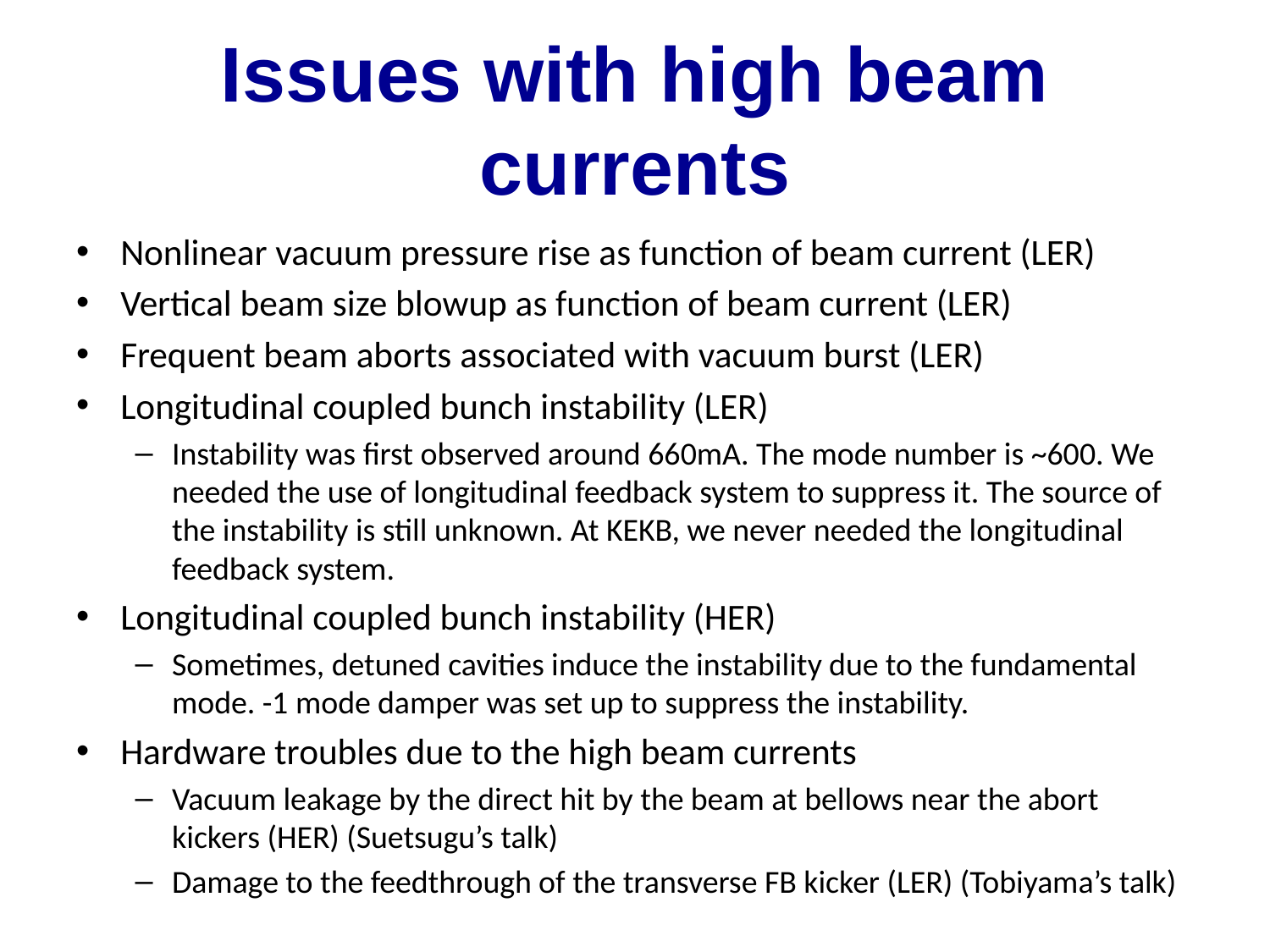

# Issues with high beam currents
Nonlinear vacuum pressure rise as function of beam current (LER)
Vertical beam size blowup as function of beam current (LER)
Frequent beam aborts associated with vacuum burst (LER)
Longitudinal coupled bunch instability (LER)
Instability was first observed around 660mA. The mode number is ~600. We needed the use of longitudinal feedback system to suppress it. The source of the instability is still unknown. At KEKB, we never needed the longitudinal feedback system.
Longitudinal coupled bunch instability (HER)
Sometimes, detuned cavities induce the instability due to the fundamental mode. -1 mode damper was set up to suppress the instability.
Hardware troubles due to the high beam currents
Vacuum leakage by the direct hit by the beam at bellows near the abort kickers (HER) (Suetsugu’s talk)
Damage to the feedthrough of the transverse FB kicker (LER) (Tobiyama’s talk)